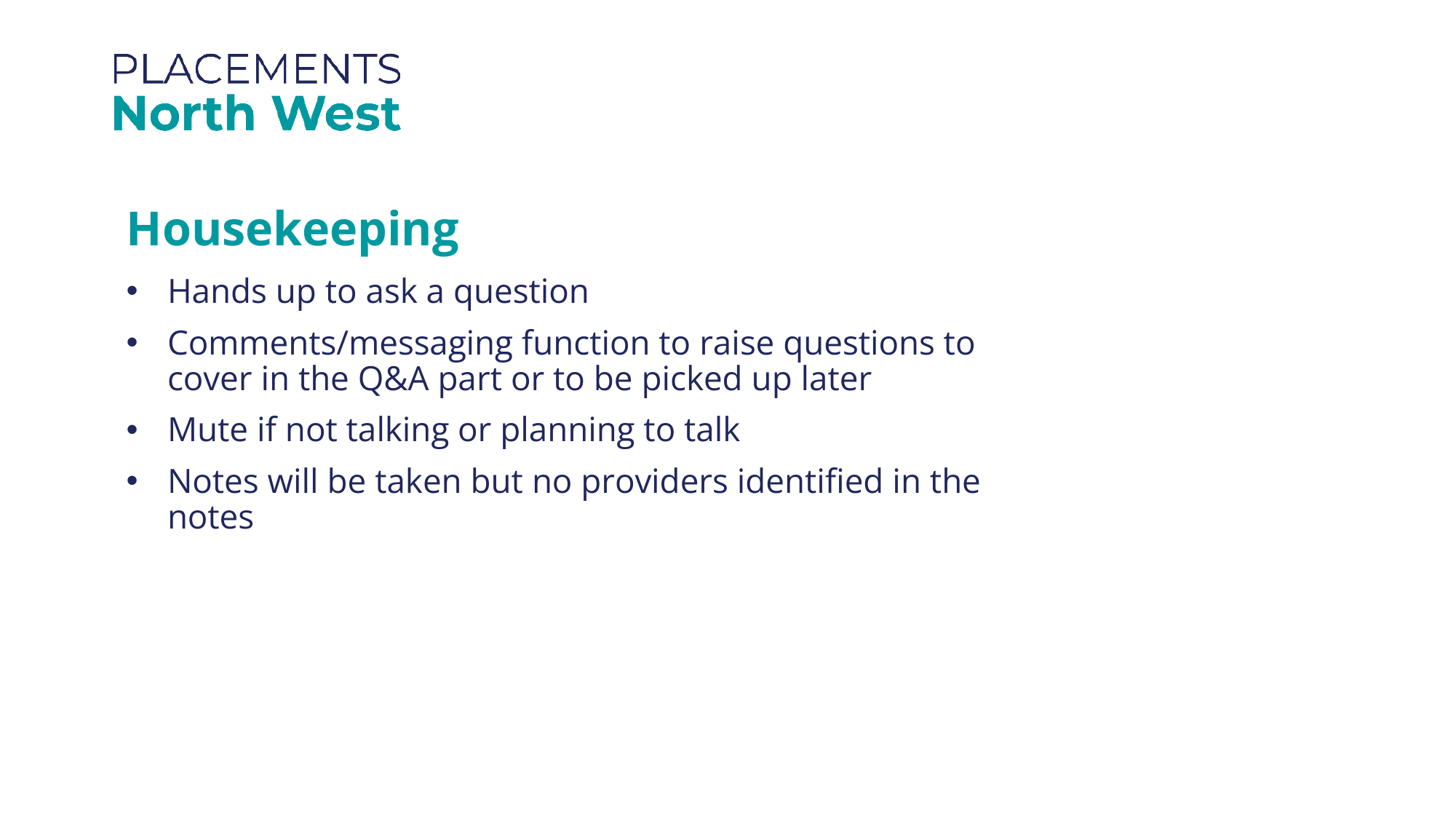

Housekeeping
Hands up to ask a question
Comments/messaging function to raise questions to cover in the Q&A part or to be picked up later
Mute if not talking or planning to talk
Notes will be taken but no providers identified in the notes